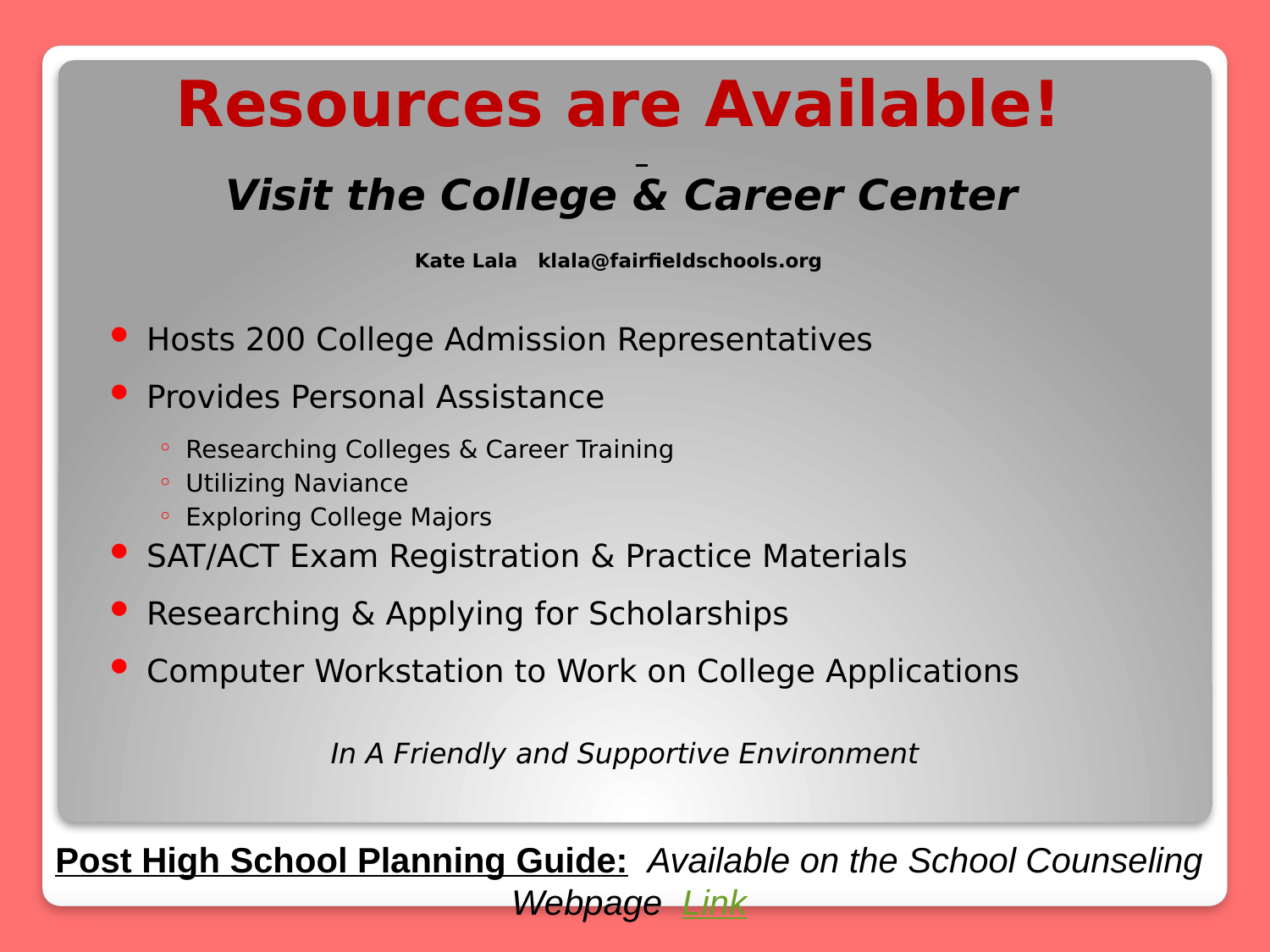

# Resources are Available!

Visit the College & Career Center
Kate Lala   klala@fairfieldschools.org

Hosts 200 College Admission Representatives

Provides Personal Assistance

Researching Colleges & Career Training
Utilizing Naviance
Exploring College Majors
SAT/ACT Exam Registration & Practice Materials

Researching & Applying for Scholarships

Computer Workstation to Work on College Applications

In A Friendly and Supportive Environment
Post High School Planning Guide:  Available on the School Counseling Webpage  Link